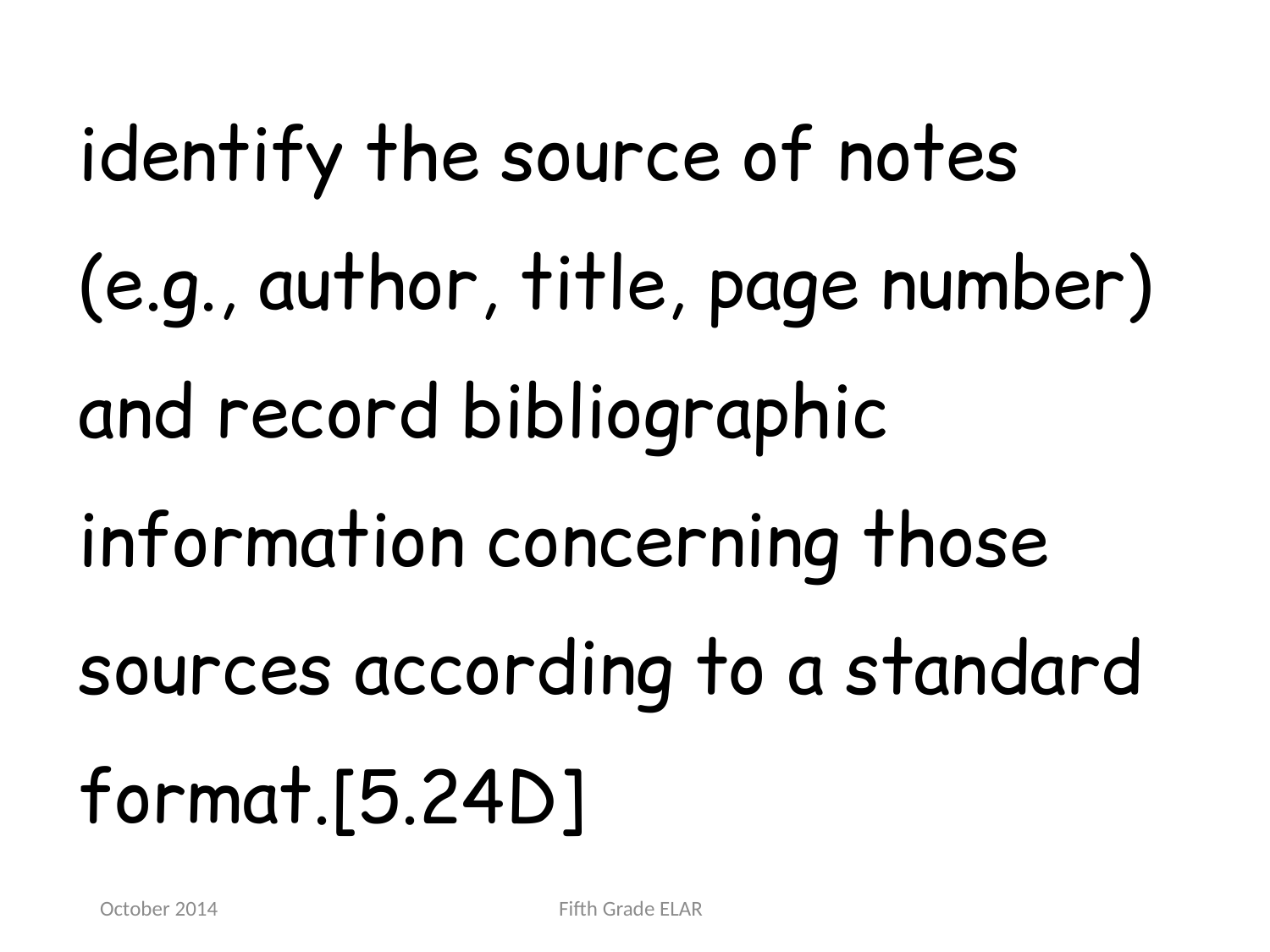

identify the source of notes (e.g., author, title, page number) and record bibliographic information concerning those sources according to a standard format.[5.24D]
October 2014
Fifth Grade ELAR